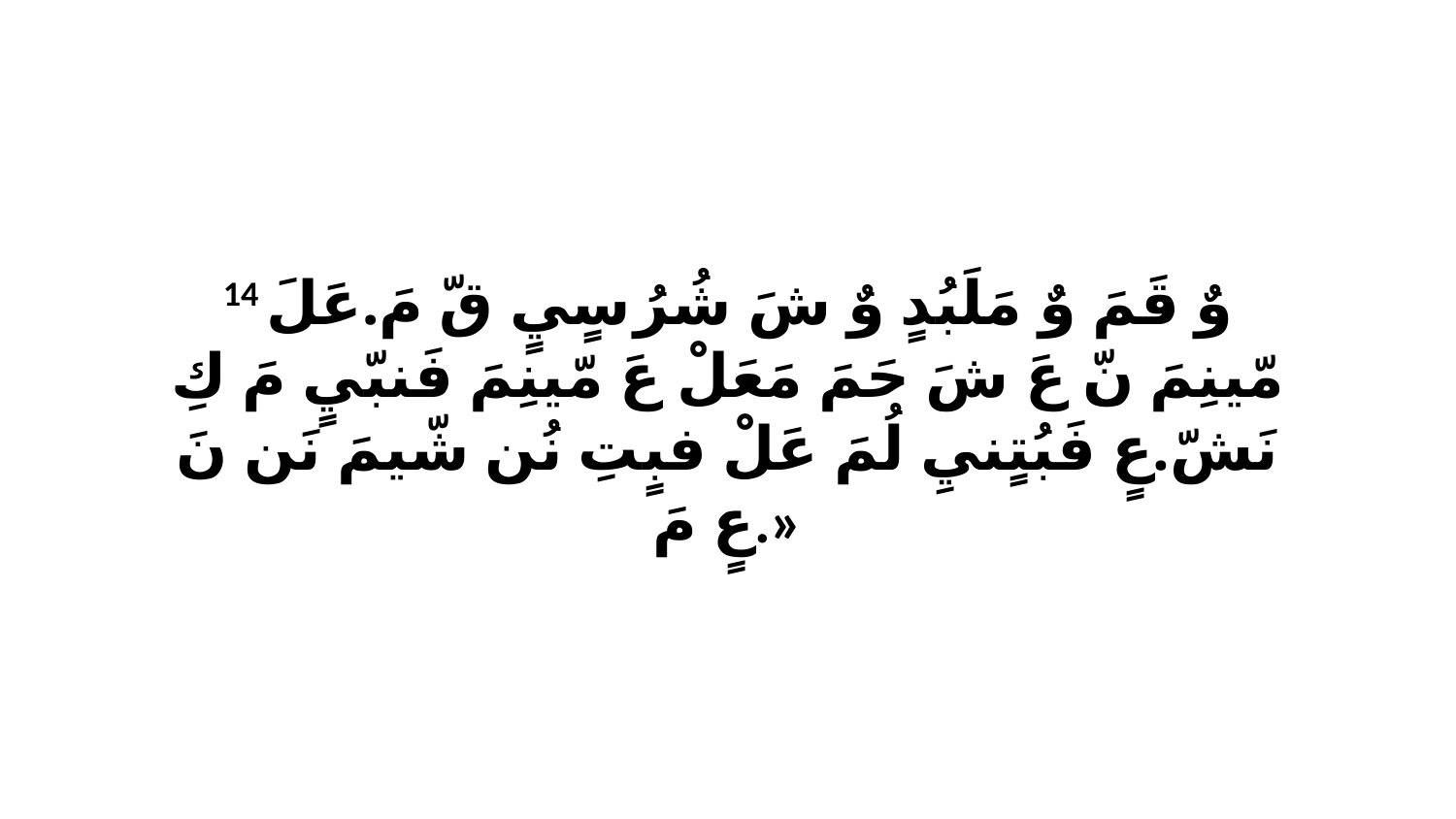

14 وٌ قَمَ وٌ مَلَبُدٍ وٌ شَ شُرُ سٍيٍ قّ مَ.عَلَ مّينِمَ نّ عَ شَ حَمَ مَعَلْ عَ مّينِمَ فَنبّيٍ مَ كِ نَشّ.عٍ فَبُتٍنيِ لُمَ عَلْ فبٍتِ نُن شّيمَ نَن نَ عٍ مَ.»